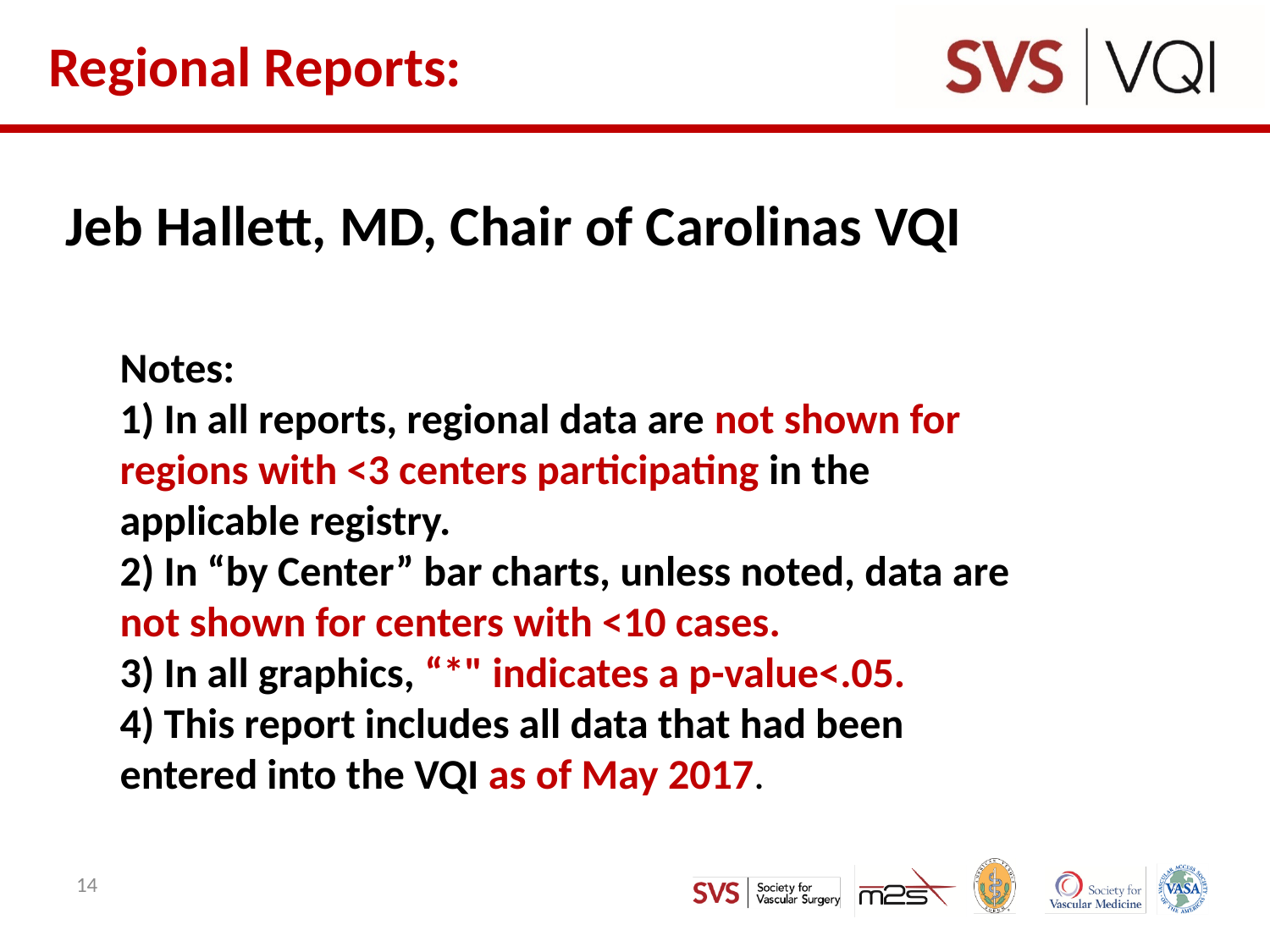

Regional Reports:
# Jeb Hallett, MD, Chair of Carolinas VQI
Notes:
1) In all reports, regional data are not shown for regions with <3 centers participating in the applicable registry.
2) In “by Center” bar charts, unless noted, data are not shown for centers with <10 cases.
3) In all graphics, “*" indicates a p-value<.05.
4) This report includes all data that had been entered into the VQI as of May 2017.

14